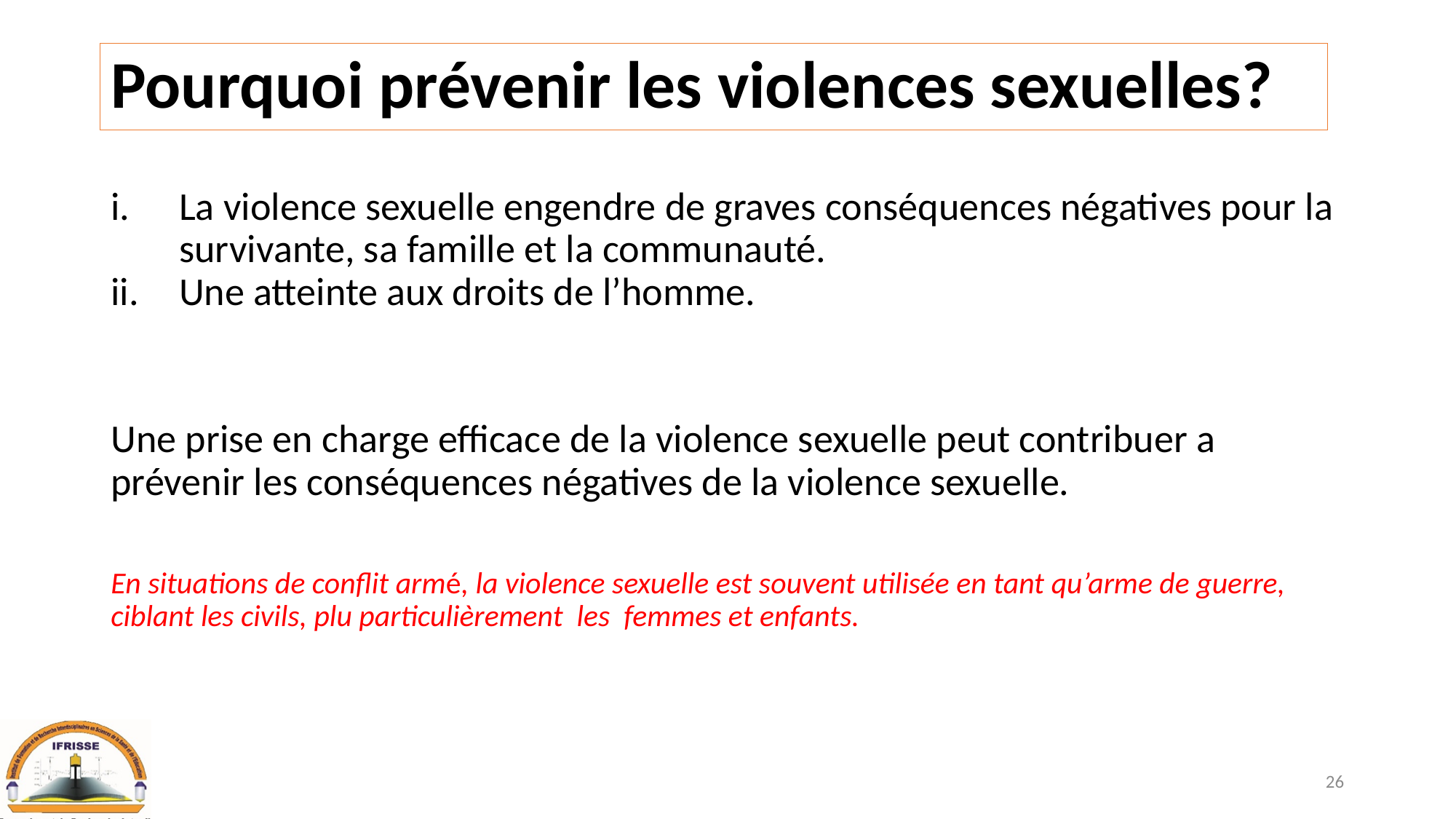

# Pourquoi prévenir les violences sexuelles?
La violence sexuelle engendre de graves conséquences négatives pour la survivante, sa famille et la communauté.
Une atteinte aux droits de l’homme.

Une prise en charge efficace de la violence sexuelle peut contribuer a prévenir les conséquences négatives de la violence sexuelle.

En situations de conflit armé, la violence sexuelle est souvent utilisée en tant qu’arme de guerre, ciblant les civils, plu particulièrement  les  femmes et enfants.
26